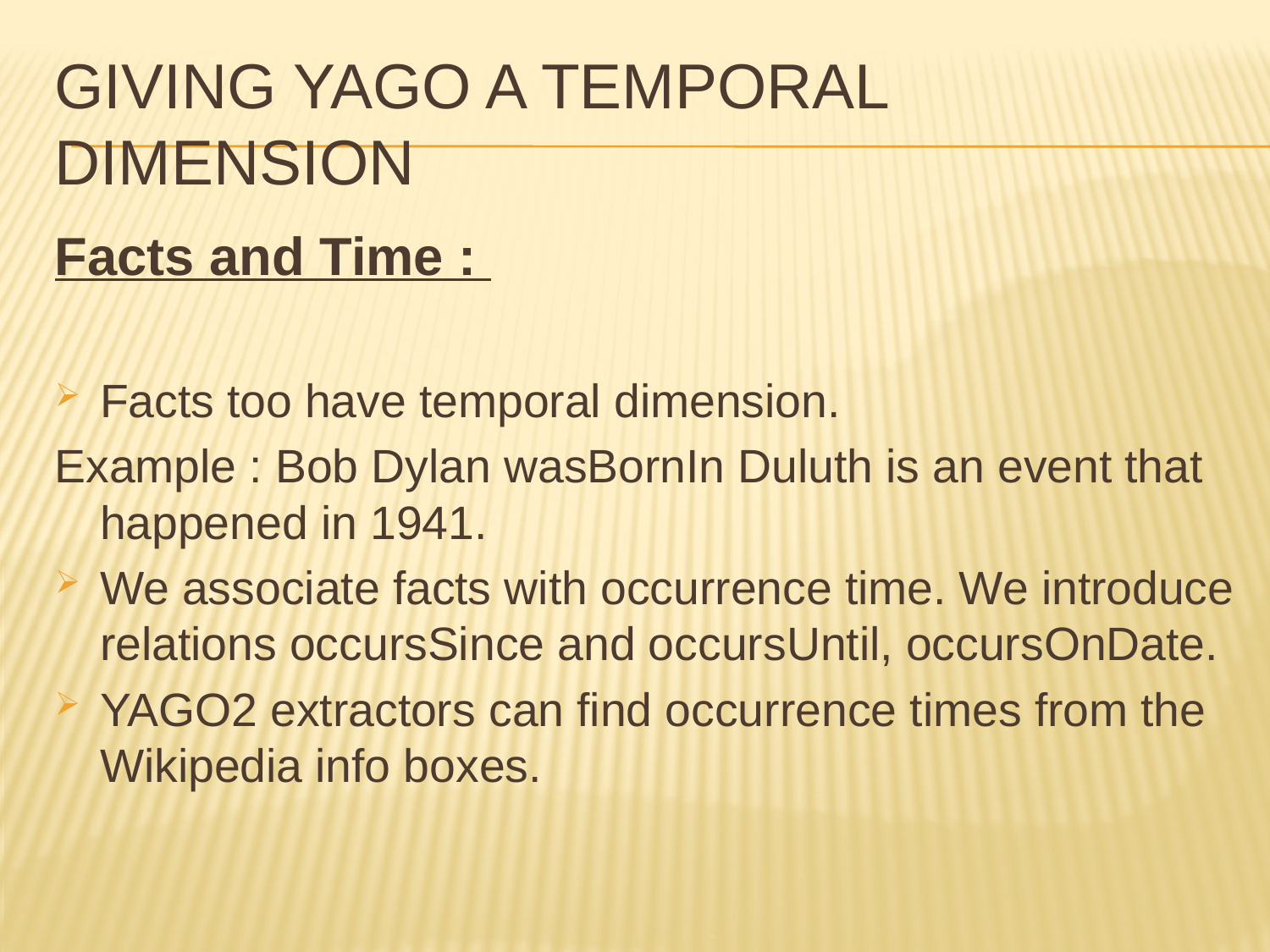

# GIVING YAGO A TEMPORAL DIMENSION
Facts and Time :

Facts too have temporal dimension.
Example : Bob Dylan wasBornIn Duluth is an event that happened in 1941.
We associate facts with occurrence time. We introduce relations occursSince and occursUntil, occursOnDate.
YAGO2 extractors can find occurrence times from the Wikipedia info boxes.